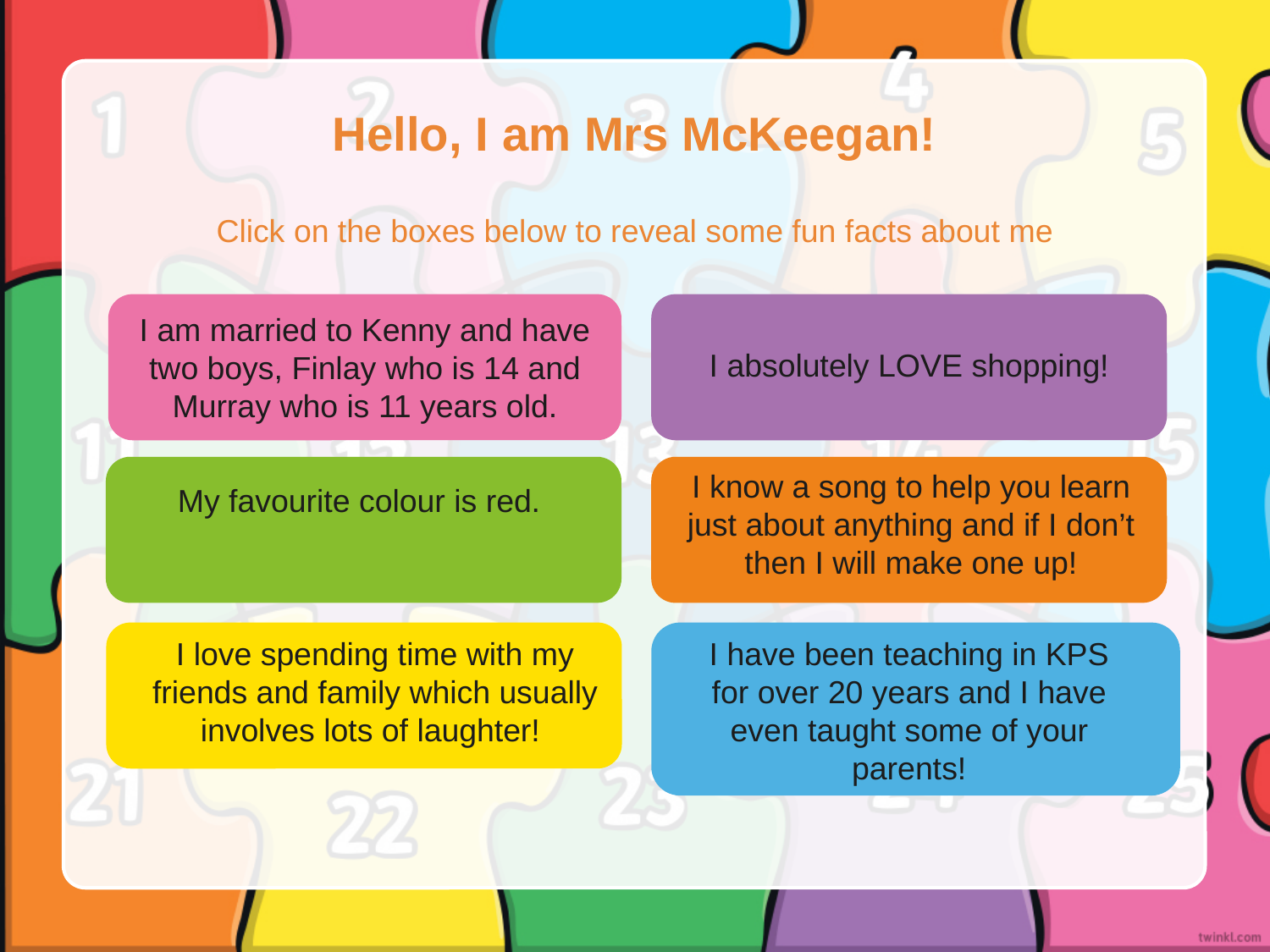

Hello, I am Mrs McKeegan!
Click on the boxes below to reveal some fun facts about me

I am married to Kenny and have two boys, Finlay who is 14 and Murray who is 11 years old.
I absolutely LOVE shopping!

I know a song to help you learn just about anything and if I don’t then I will make one up!
My favourite colour is red.

I love spending time with my friends and family which usually involves lots of laughter!
I have been teaching in KPS for over 20 years and I have even taught some of your parents!